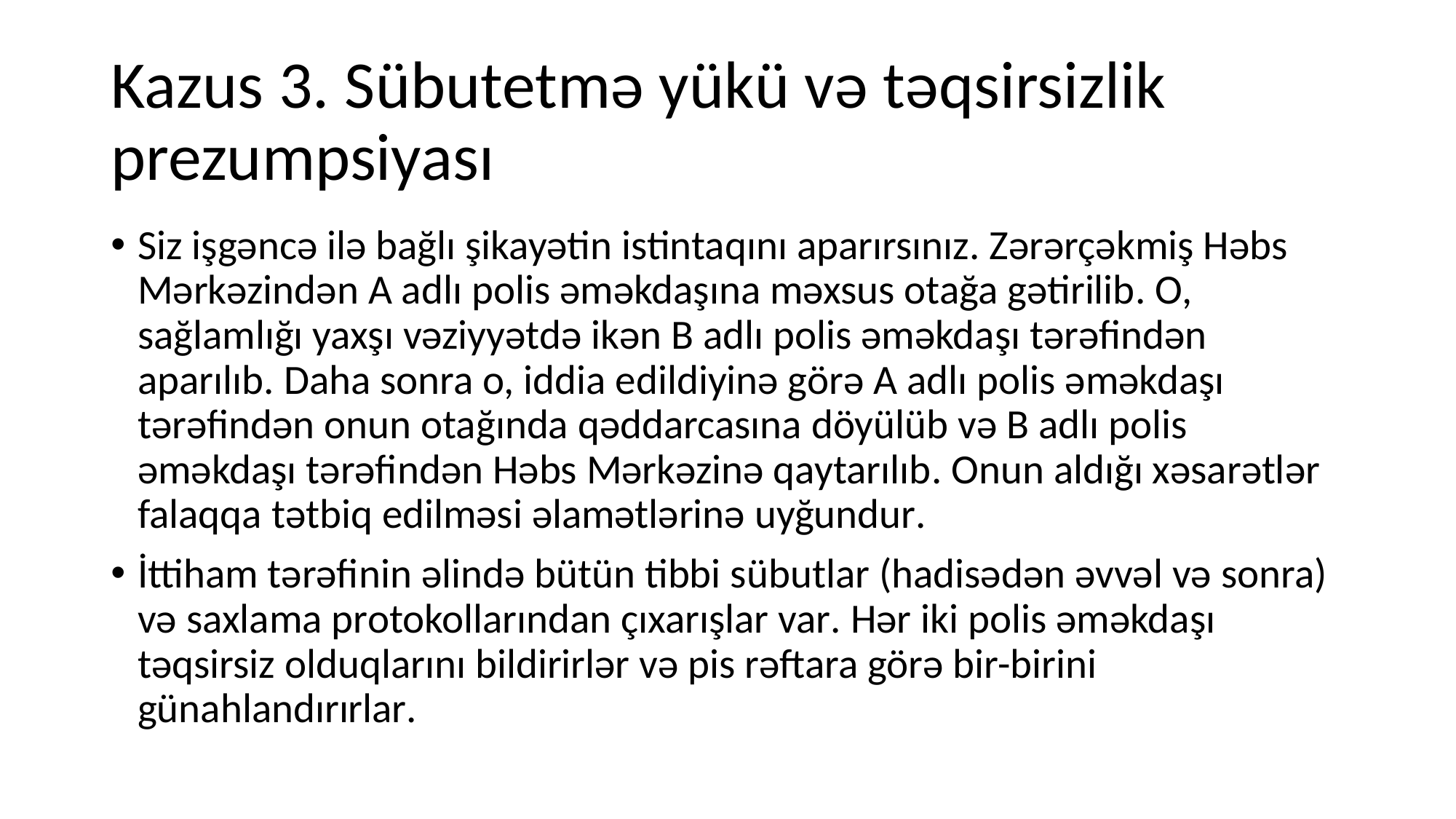

# Kazus 3. Sübutetmə yükü və təqsirsizlik prezumpsiyası
Siz işgəncə ilə bağlı şikayətin istintaqını aparırsınız. Zərərçəkmiş Həbs Mərkəzindən A adlı polis əməkdaşına məxsus otağa gətirilib. O, sağlamlığı yaxşı vəziyyətdə ikən B adlı polis əməkdaşı tərəfindən aparılıb. Daha sonra o, iddia edildiyinə görə A adlı polis əməkdaşı tərəfindən onun otağında qəddarcasına döyülüb və B adlı polis əməkdaşı tərəfindən Həbs Mərkəzinə qaytarılıb. Onun aldığı xəsarətlər falaqqa tətbiq edilməsi əlamətlərinə uyğundur.
İttiham tərəfinin əlində bütün tibbi sübutlar (hadisədən əvvəl və sonra) və saxlama protokollarından çıxarışlar var. Hər iki polis əməkdaşı təqsirsiz olduqlarını bildirirlər və pis rəftara görə bir-birini günahlandırırlar.